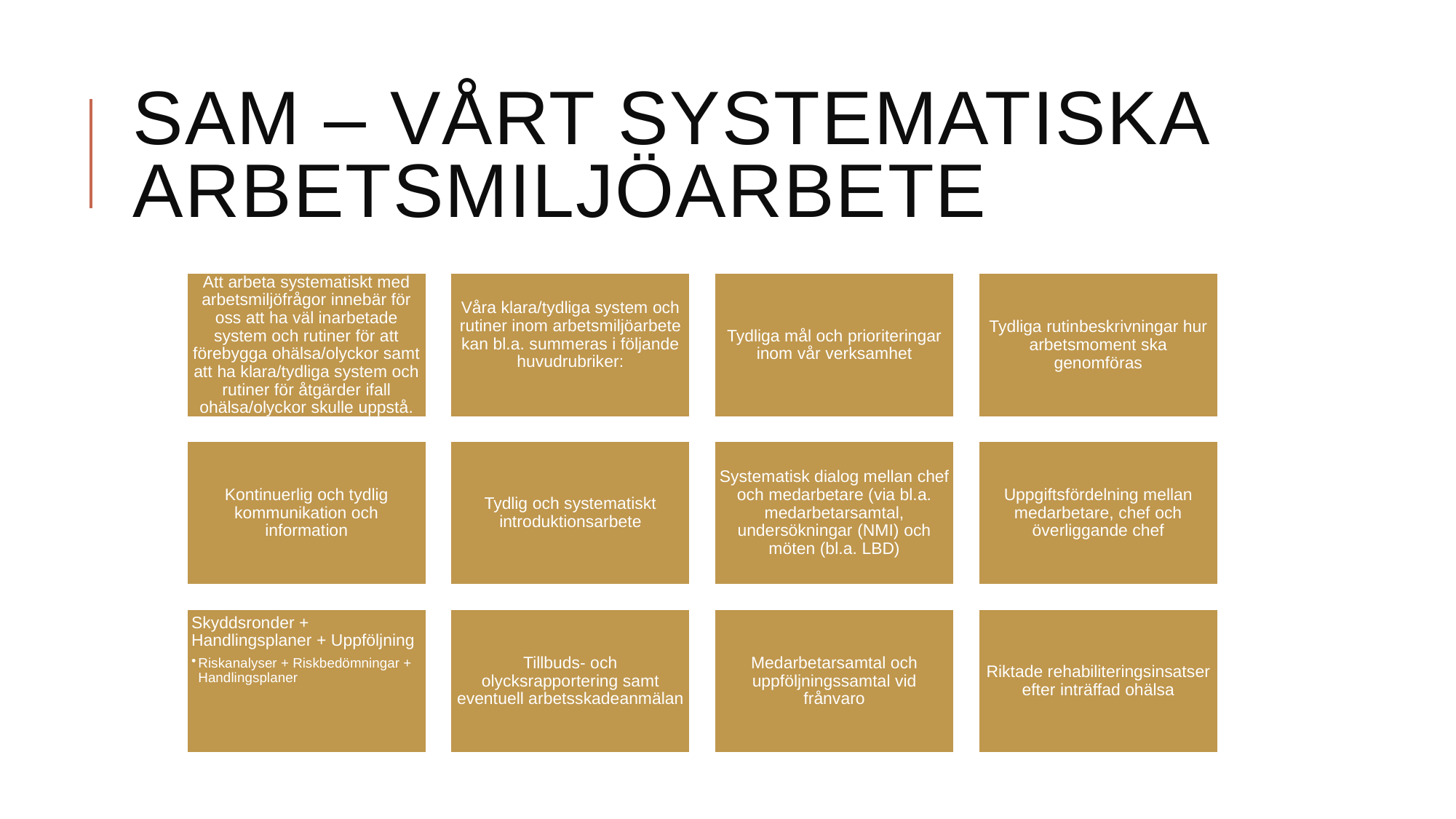

# SAM – Vårt systematiska arbetsmiljöarbete
Att arbeta systematiskt med arbetsmiljöfrågor innebär för oss att ha väl inarbetade system och rutiner för att förebygga ohälsa/olyckor samt att ha klara/tydliga system och rutiner för åtgärder ifall ohälsa/olyckor skulle uppstå.
Våra klara/tydliga system och rutiner inom arbetsmiljöarbete kan bl.a. summeras i följande huvudrubriker:
Tydliga mål och prioriteringar inom vår verksamhet
Tydliga rutinbeskrivningar hur arbetsmoment ska genomföras
Kontinuerlig och tydlig kommunikation och information
Tydlig och systematiskt introduktionsarbete
Systematisk dialog mellan chef och medarbetare (via bl.a. medarbetarsamtal, undersökningar (NMI) och möten (bl.a. LBD)
Uppgiftsfördelning mellan medarbetare, chef och överliggande chef
Skyddsronder + Handlingsplaner + Uppföljning
Riskanalyser + Riskbedömningar + Handlingsplaner
Tillbuds- och olycksrapportering samt eventuell arbetsskadeanmälan
Medarbetarsamtal och uppföljningssamtal vid frånvaro
Riktade rehabiliteringsinsatser efter inträffad ohälsa